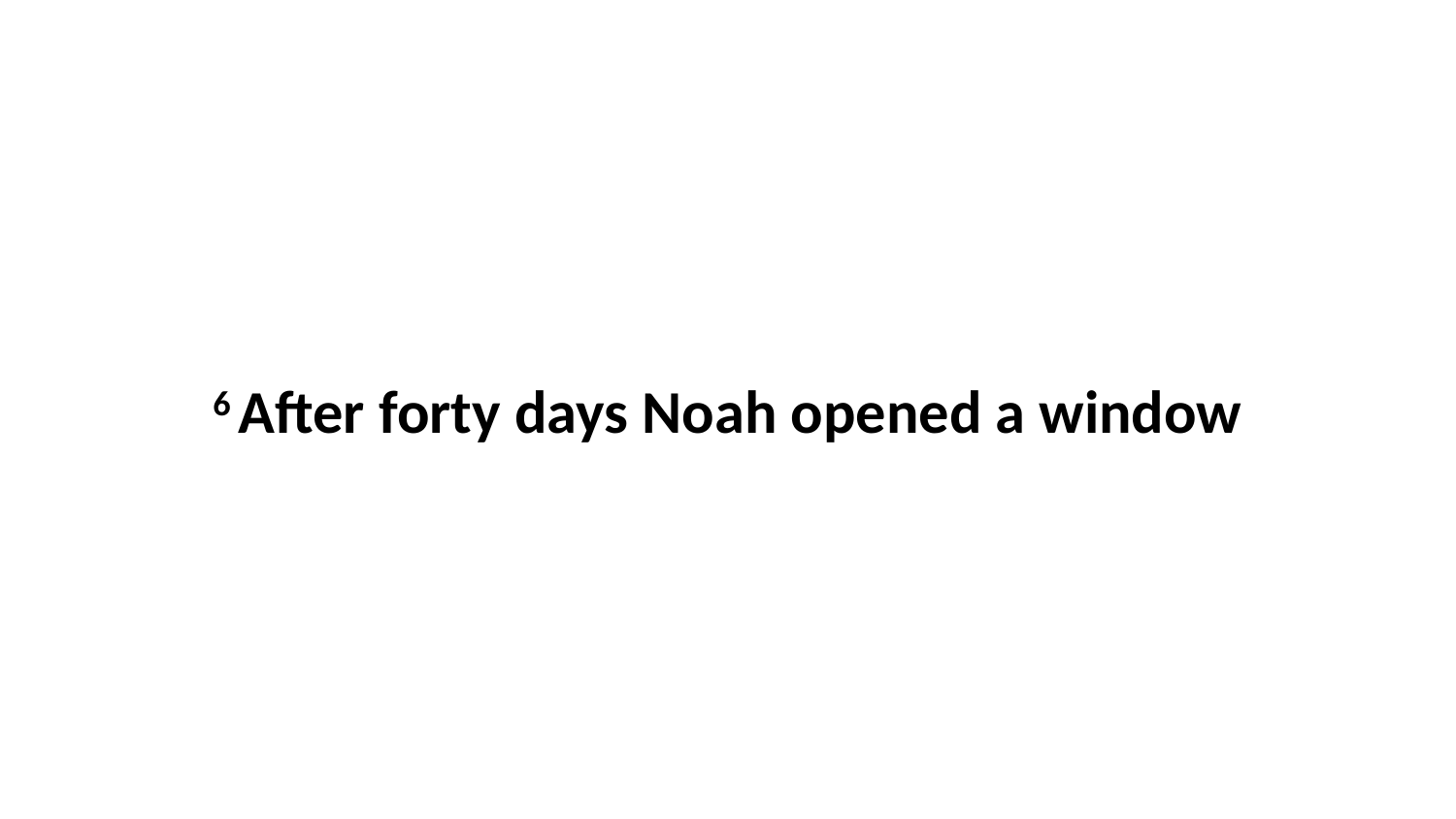

6 After forty days Noah opened a window